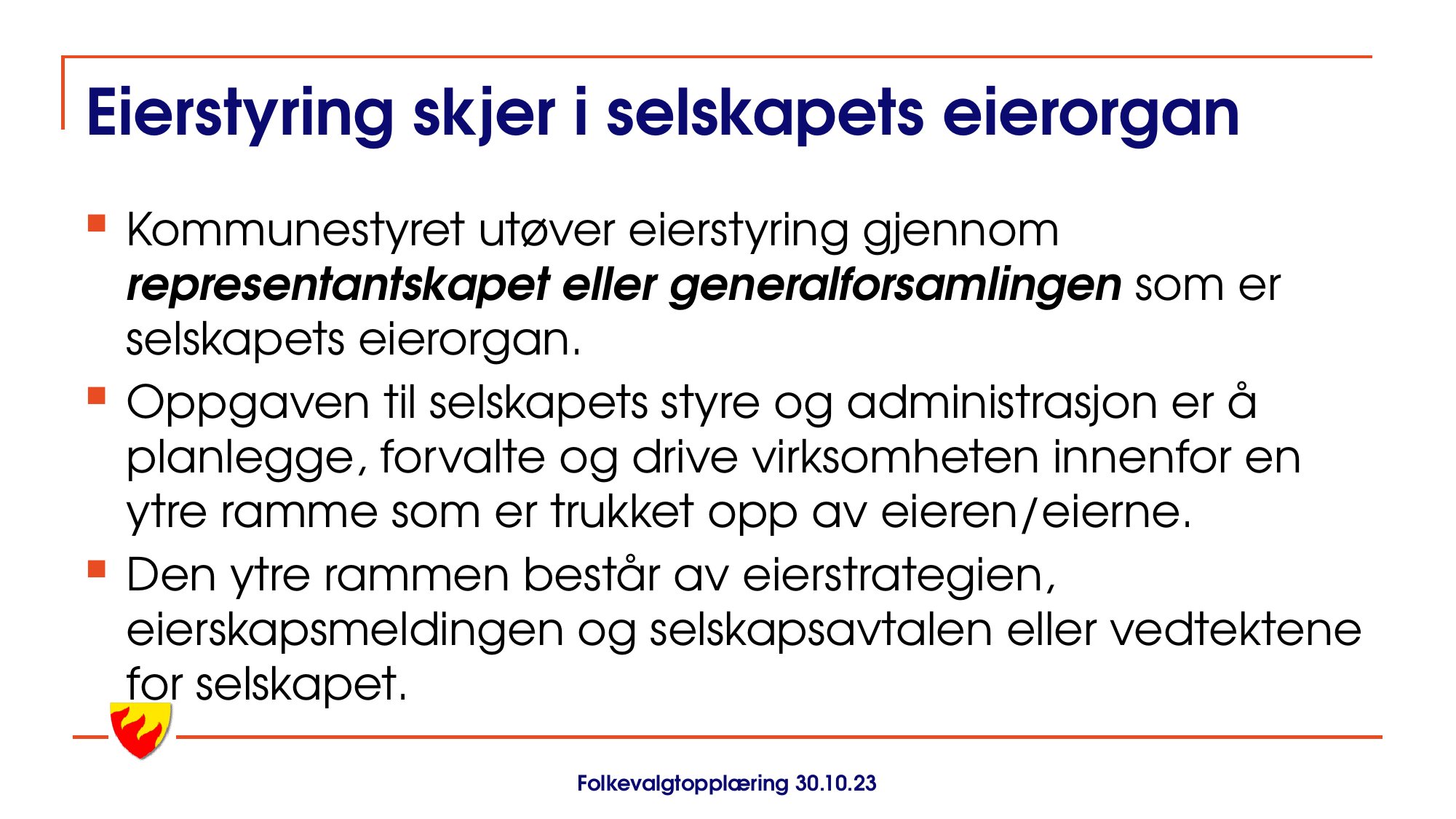

# Eierstyring skjer i selskapets eierorgan
Kommunestyret utøver eierstyring gjennom representantskapet eller generalforsamlingen som er selskapets eierorgan.
Oppgaven til selskapets styre og administrasjon er å planlegge, forvalte og drive virksomheten innenfor en ytre ramme som er trukket opp av eieren/eierne.
Den ytre rammen består av eierstrategien, eierskapsmeldingen og selskapsavtalen eller vedtektene for selskapet.
Folkevalgtopplæring 30.10.23